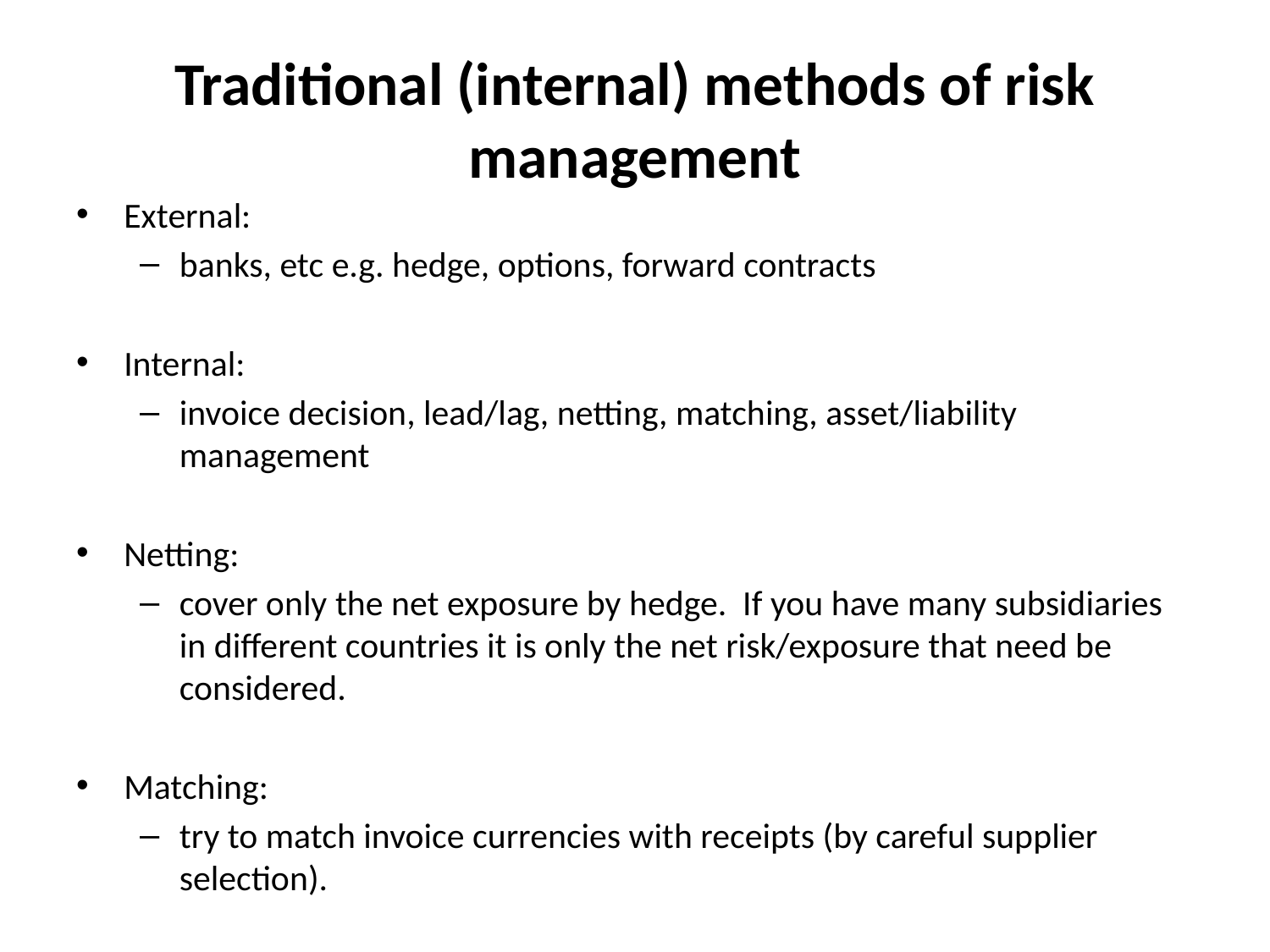

# Traditional (internal) methods of risk management
External:
banks, etc e.g. hedge, options, forward contracts

Internal:
invoice decision, lead/lag, netting, matching, asset/liability management

Netting:
cover only the net exposure by hedge.  If you have many subsidiaries in different countries it is only the net risk/exposure that need be considered.

Matching:
try to match invoice currencies with receipts (by careful supplier selection).

Internal asset/liability management:
balance sheet hedging – ensures assets are in strong currencies and liabilities in weak ones.